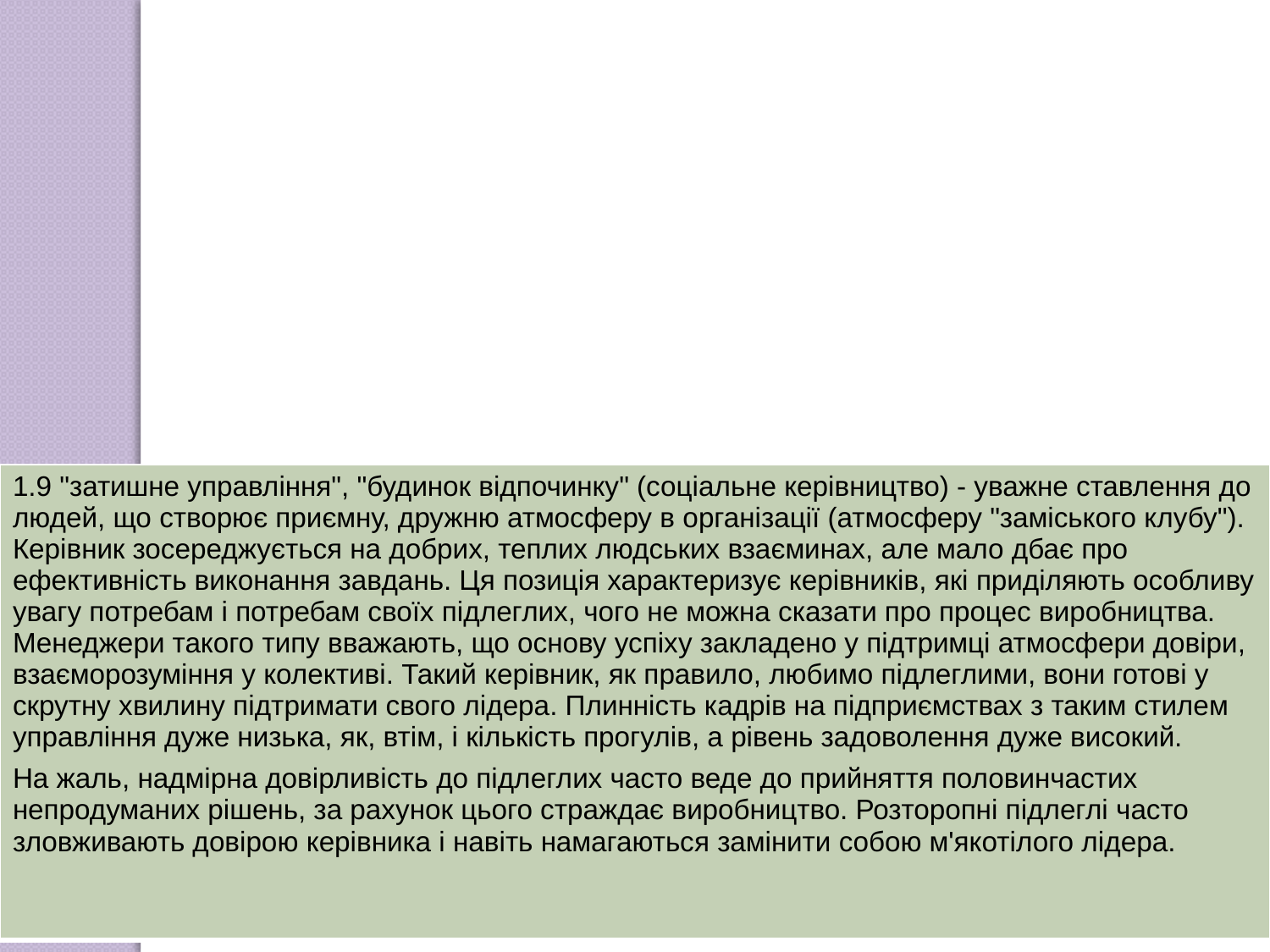

| 1.9 "затишне управління", "будинок відпочинку" (соціальне керівництво) - уважне ставлення до людей, що створює приємну, дружню атмосферу в організації (атмосферу "заміського клубу"). Керівник зосереджується на добрих, теплих людських взаєминах, але мало дбає про ефективність виконання завдань. Ця позиція характеризує керівників, які приділяють особливу увагу потребам і потребам своїх підлеглих, чого не можна сказати про процес виробництва. Менеджери такого типу вважають, що основу успіху закладено у підтримці атмосфери довіри, взаєморозуміння у колективі. Такий керівник, як правило, любимо підлеглими, вони готові у скрутну хвилину підтримати свого лідера. Плинність кадрів на підприємствах з таким стилем управління дуже низька, як, втім, і кількість прогулів, а рівень задоволення дуже високий. На жаль, надмірна довірливість до підлеглих часто веде до прийняття половинчастих непродуманих рішень, за рахунок цього страждає виробництво. Розторопні підлеглі часто зловживають довірою керівника і навіть намагаються замінити собою м'якотілого лідера. |
| --- |